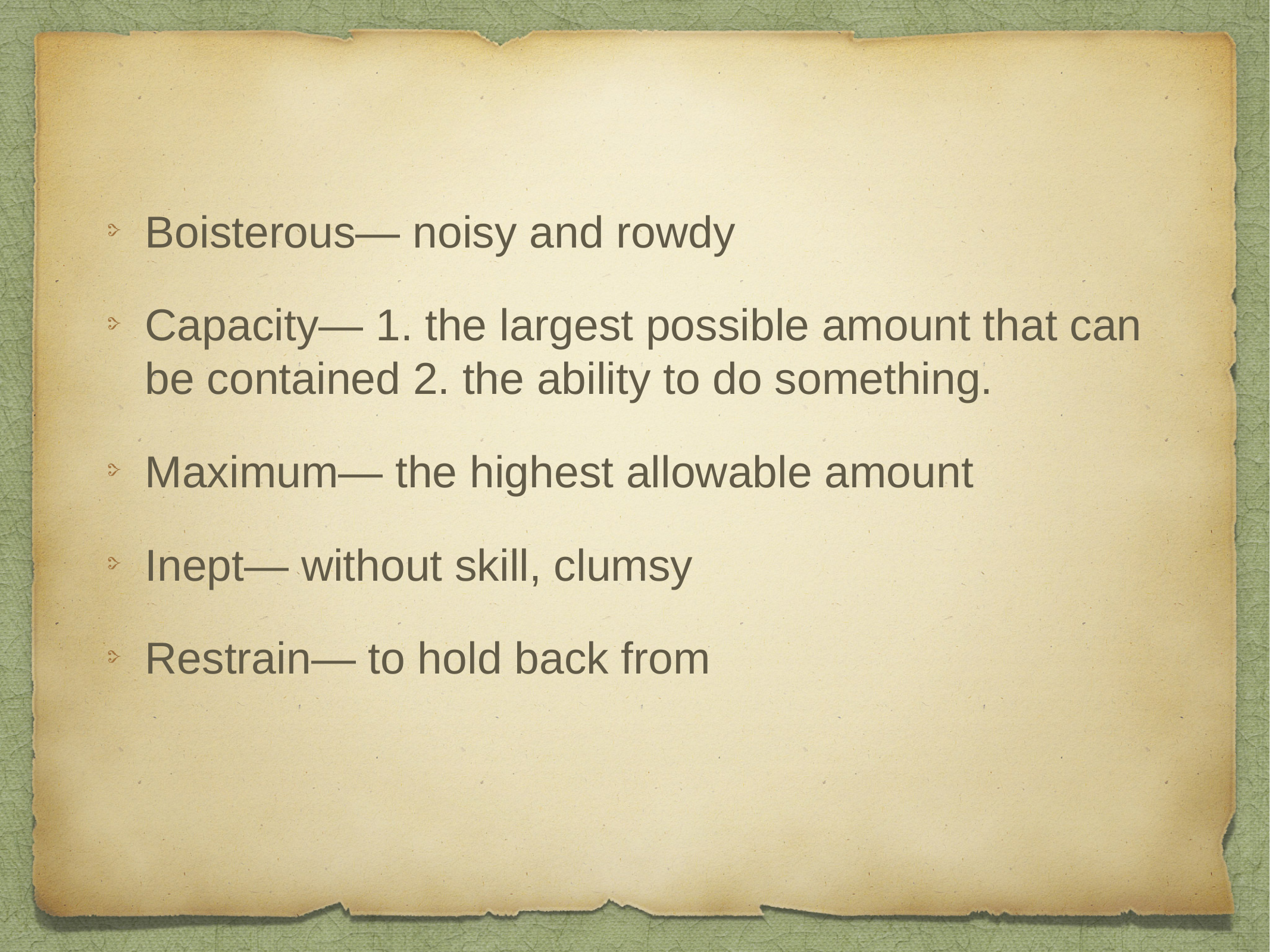

Boisterous— noisy and rowdy
Capacity— 1. the largest possible amount that can be contained 2. the ability to do something.
Maximum— the highest allowable amount
Inept— without skill, clumsy
Restrain— to hold back from